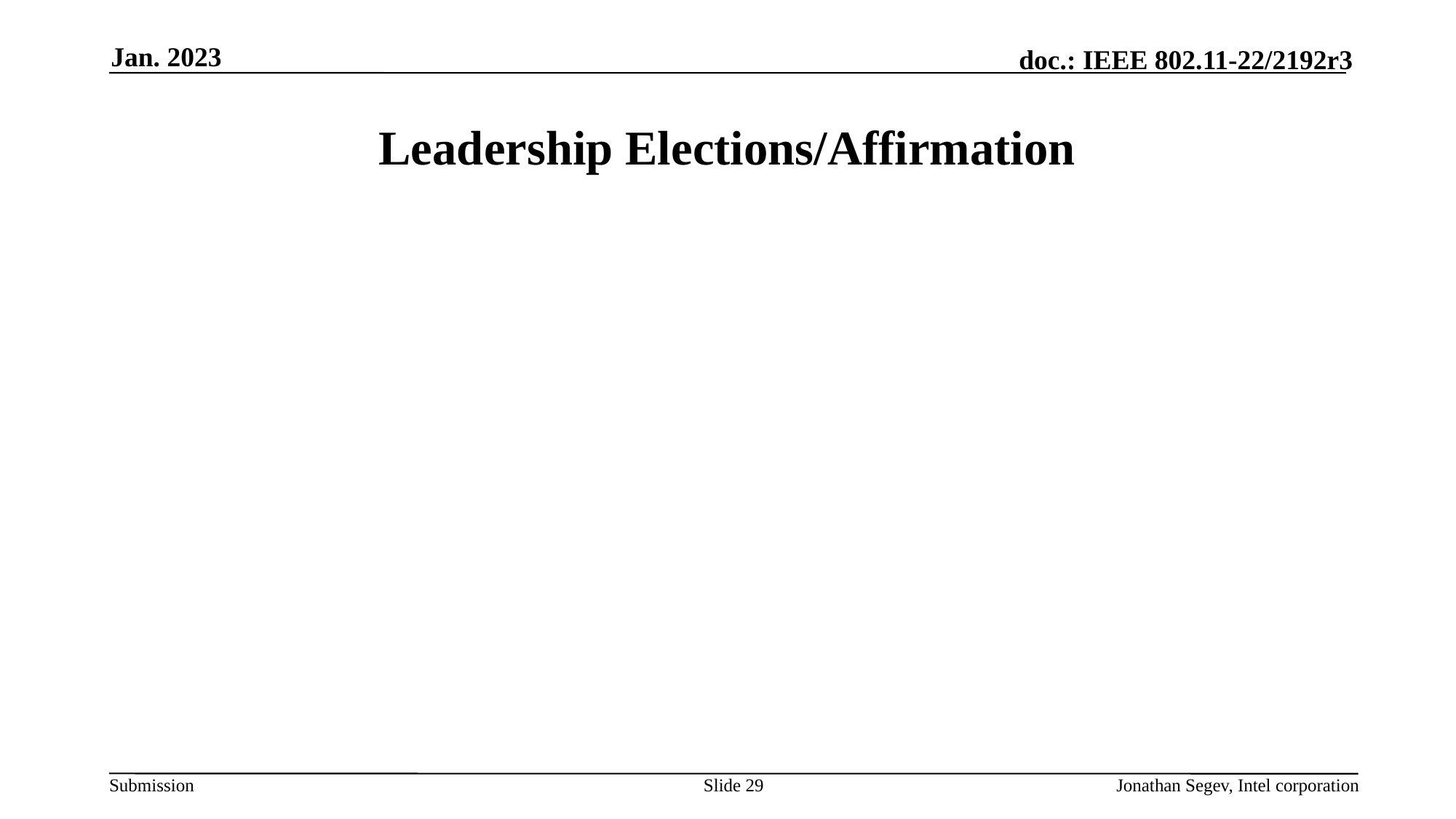

Jan. 2023
# Leadership Elections/Affirmation

Slide 29
Jonathan Segev, Intel corporation